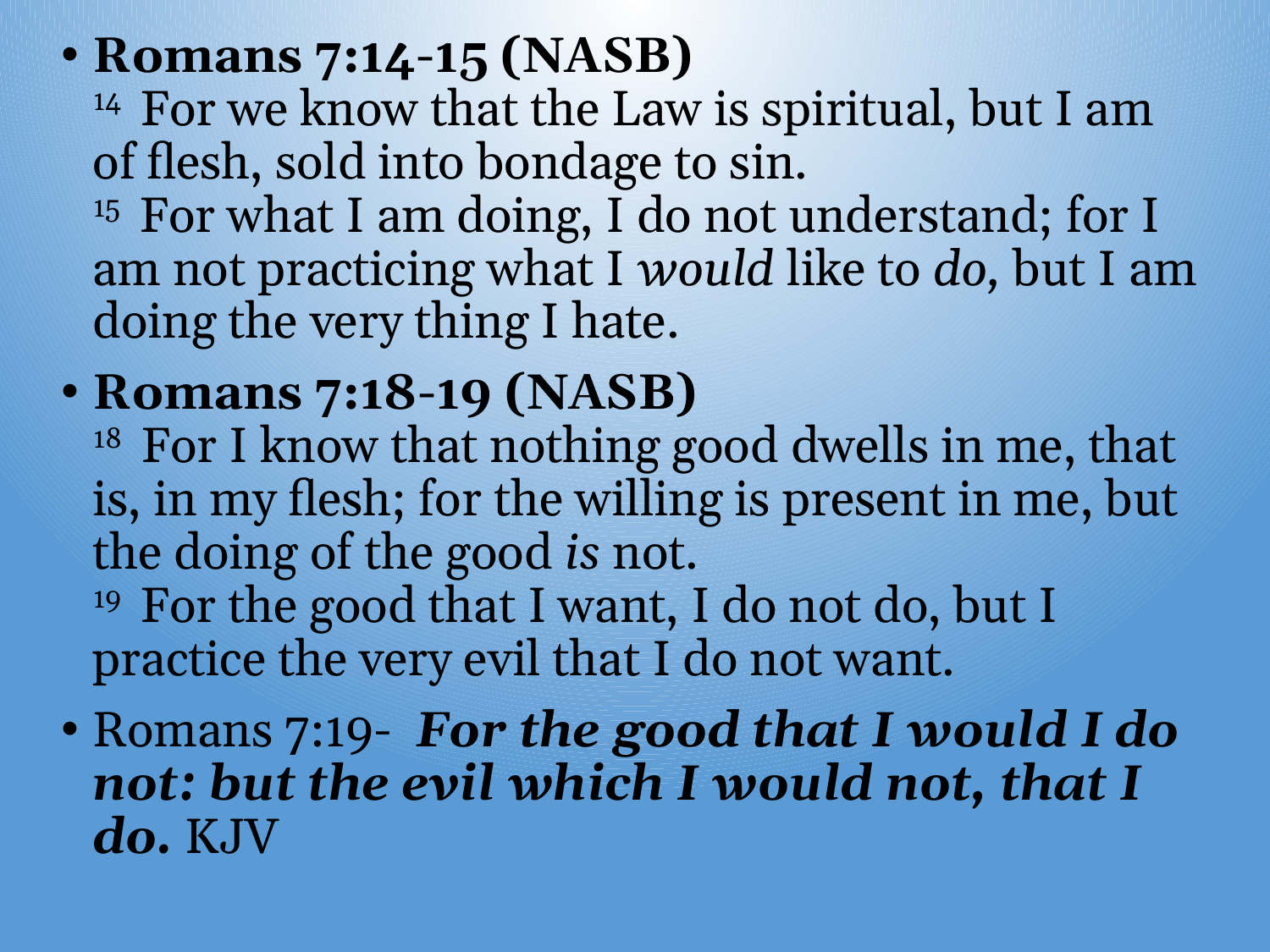

Romans 7:14-15 (NASB)
14  For we know that the Law is spiritual, but I am of flesh, sold into bondage to sin.
15  For what I am doing, I do not understand; for I am not practicing what I would like to do, but I am doing the very thing I hate.
Romans 7:18-19 (NASB)
18  For I know that nothing good dwells in me, that is, in my flesh; for the willing is present in me, but the doing of the good is not.
19  For the good that I want, I do not do, but I practice the very evil that I do not want.
Romans 7:19-  For the good that I would I do not: but the evil which I would not, that I do. KJV